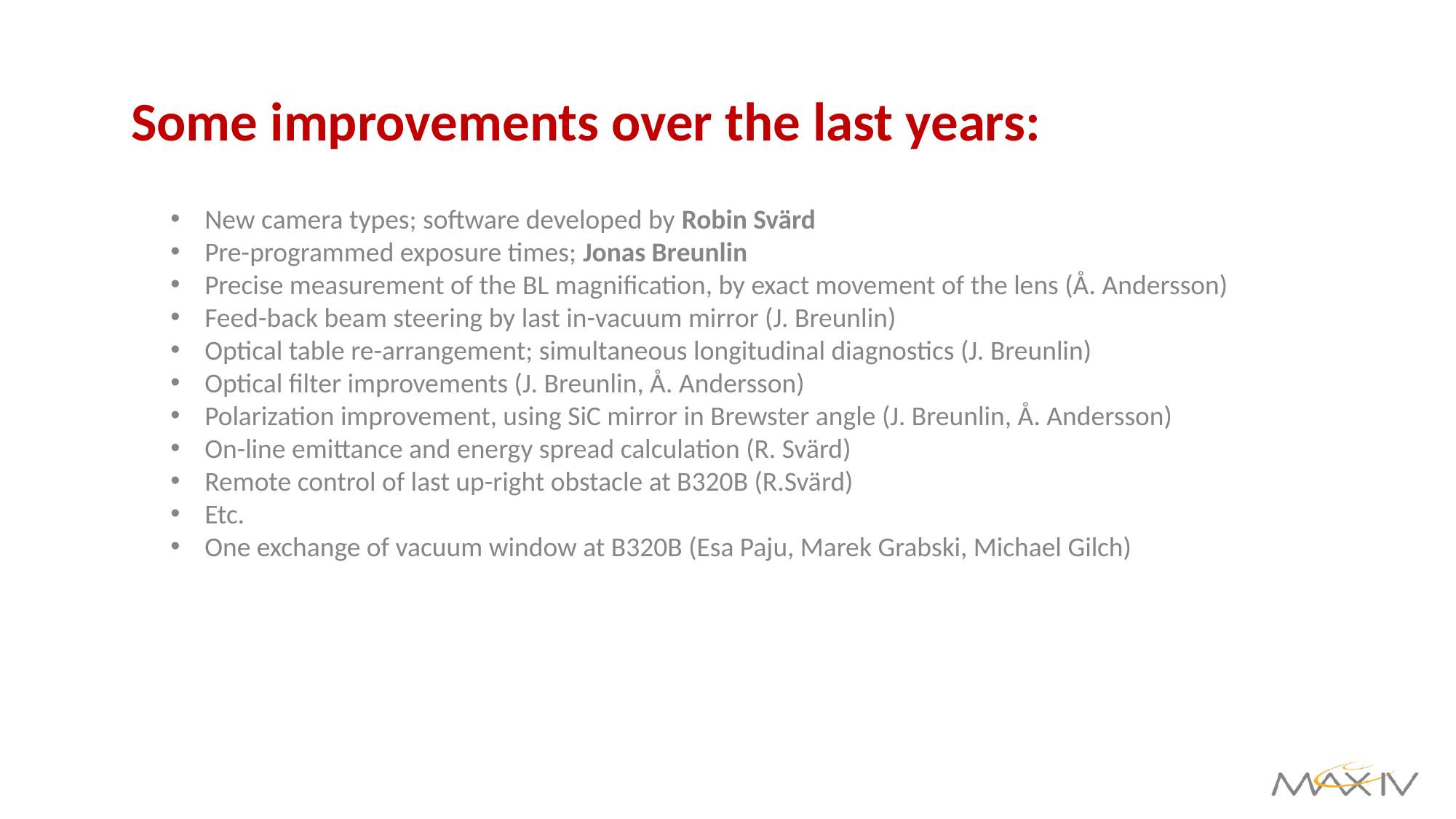

# Some improvements over the last years:
New camera types; software developed by Robin Svärd
Pre-programmed exposure times; Jonas Breunlin
Precise measurement of the BL magnification, by exact movement of the lens (Å. Andersson)
Feed-back beam steering by last in-vacuum mirror (J. Breunlin)
Optical table re-arrangement; simultaneous longitudinal diagnostics (J. Breunlin)
Optical filter improvements (J. Breunlin, Å. Andersson)
Polarization improvement, using SiC mirror in Brewster angle (J. Breunlin, Å. Andersson)
On-line emittance and energy spread calculation (R. Svärd)
Remote control of last up-right obstacle at B320B (R.Svärd)
Etc.
One exchange of vacuum window at B320B (Esa Paju, Marek Grabski, Michael Gilch)